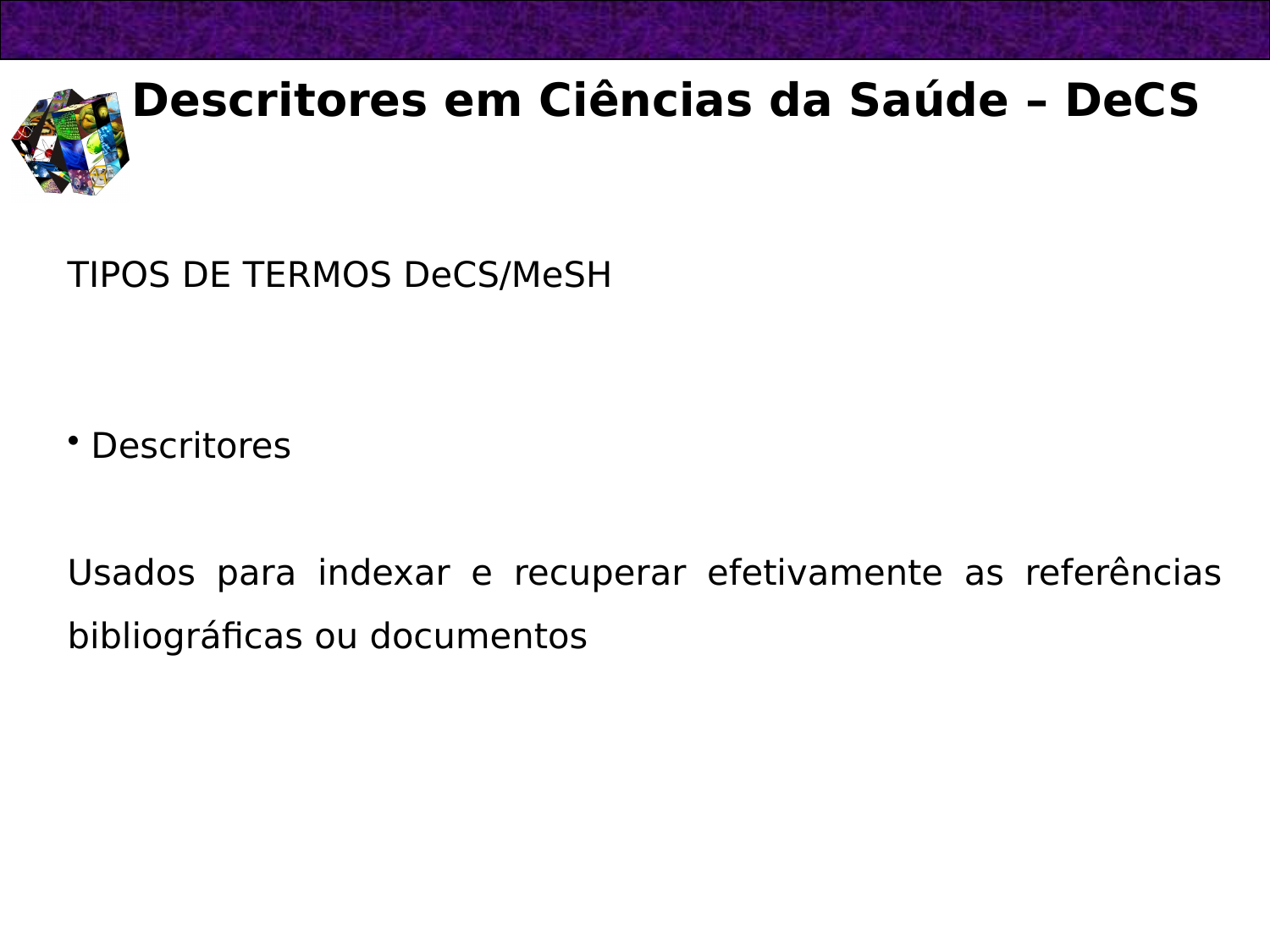

Descritores em Ciências da Saúde – DeCS
TIPOS DE TERMOS DeCS/MeSH
 Descritores

Usados para indexar e recuperar efetivamente as referências bibliográficas ou documentos